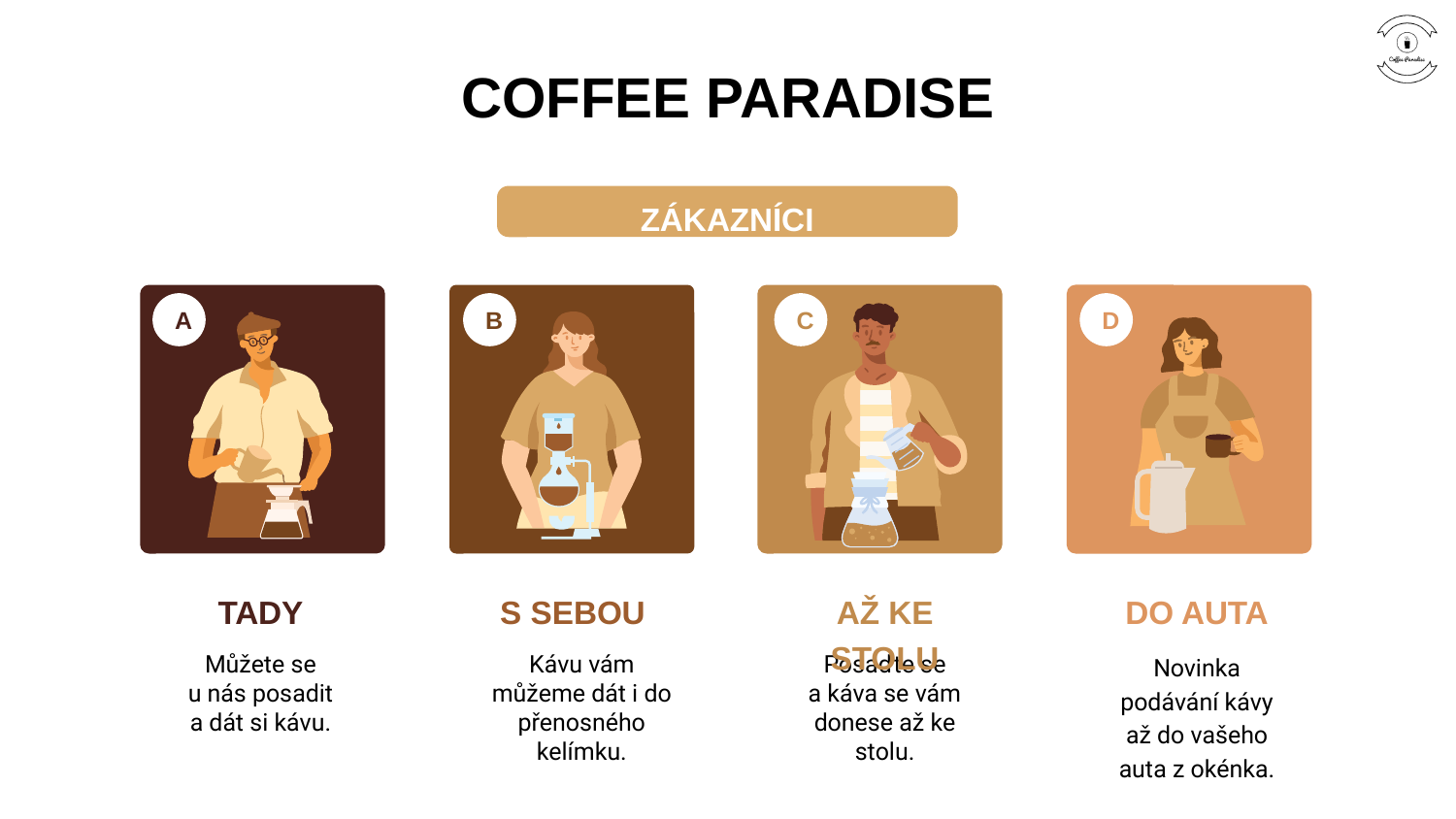

COFFEE PARADISE
ZÁKAZNÍCI

A

B

C

D

TADY
S SEBOU
AŽ KE STOLU
DO AUTA
Můžete se u nás posadit a dát si kávu.
Kávu vám můžeme dát i do přenosného kelímku.
Posaďte se a káva se vám donese až ke stolu.
Novinka podávání kávy až do vašeho auta z okénka.